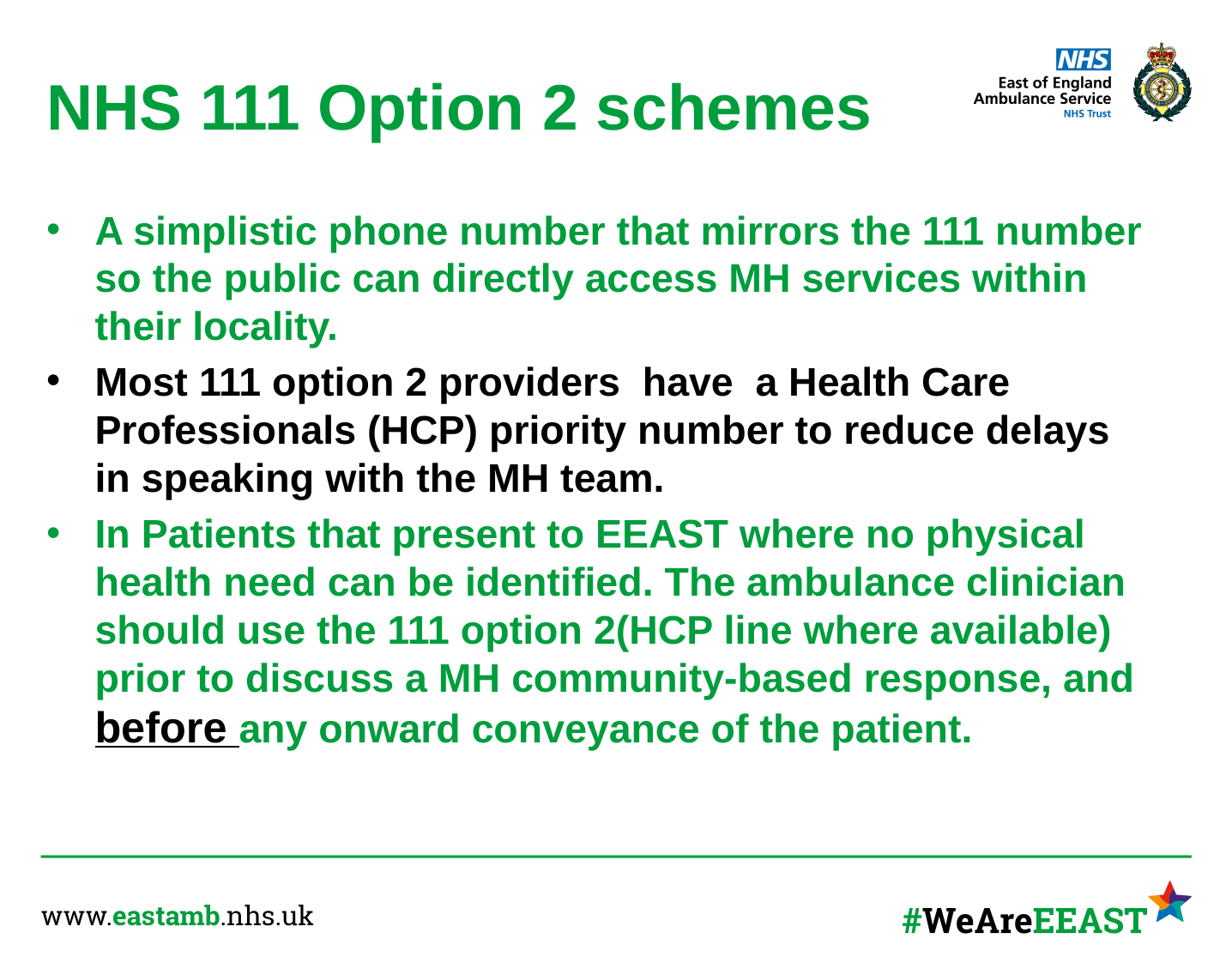

# NHS 111 Option 2 schemes
A simplistic phone number that mirrors the 111 number so the public can directly access MH services within their locality.
Most 111 option 2 providers  have  a Health Care Professionals (HCP) priority number to reduce delays in speaking with the MH team.
In Patients that present to EEAST where no physical health need can be identified. The ambulance clinician should use the 111 option 2(HCP line where available) prior to discuss a MH community-based response, and before any onward conveyance of the patient.